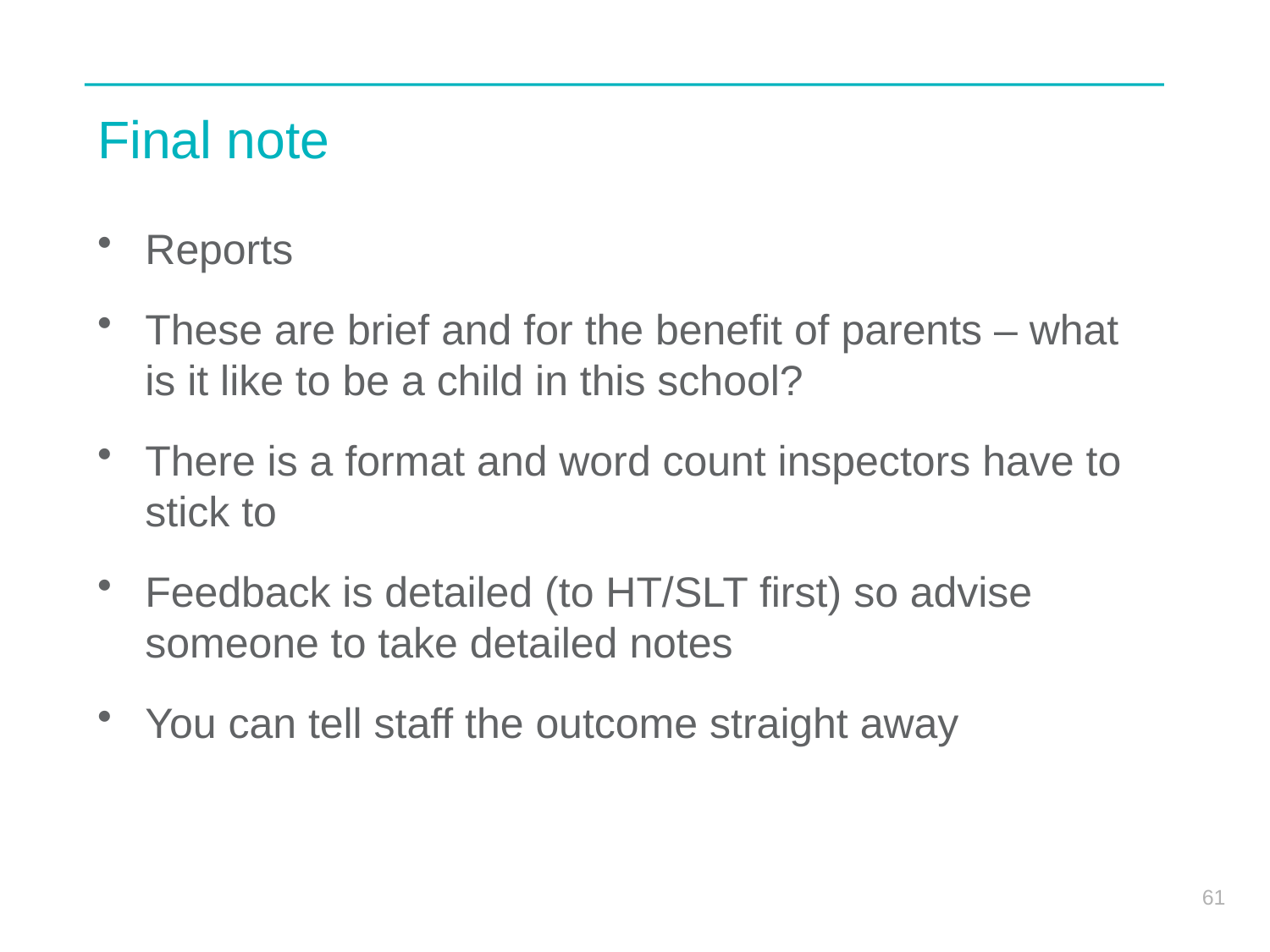

# Final note
Reports
These are brief and for the benefit of parents – what is it like to be a child in this school?
There is a format and word count inspectors have to stick to
Feedback is detailed (to HT/SLT first) so advise someone to take detailed notes
You can tell staff the outcome straight away